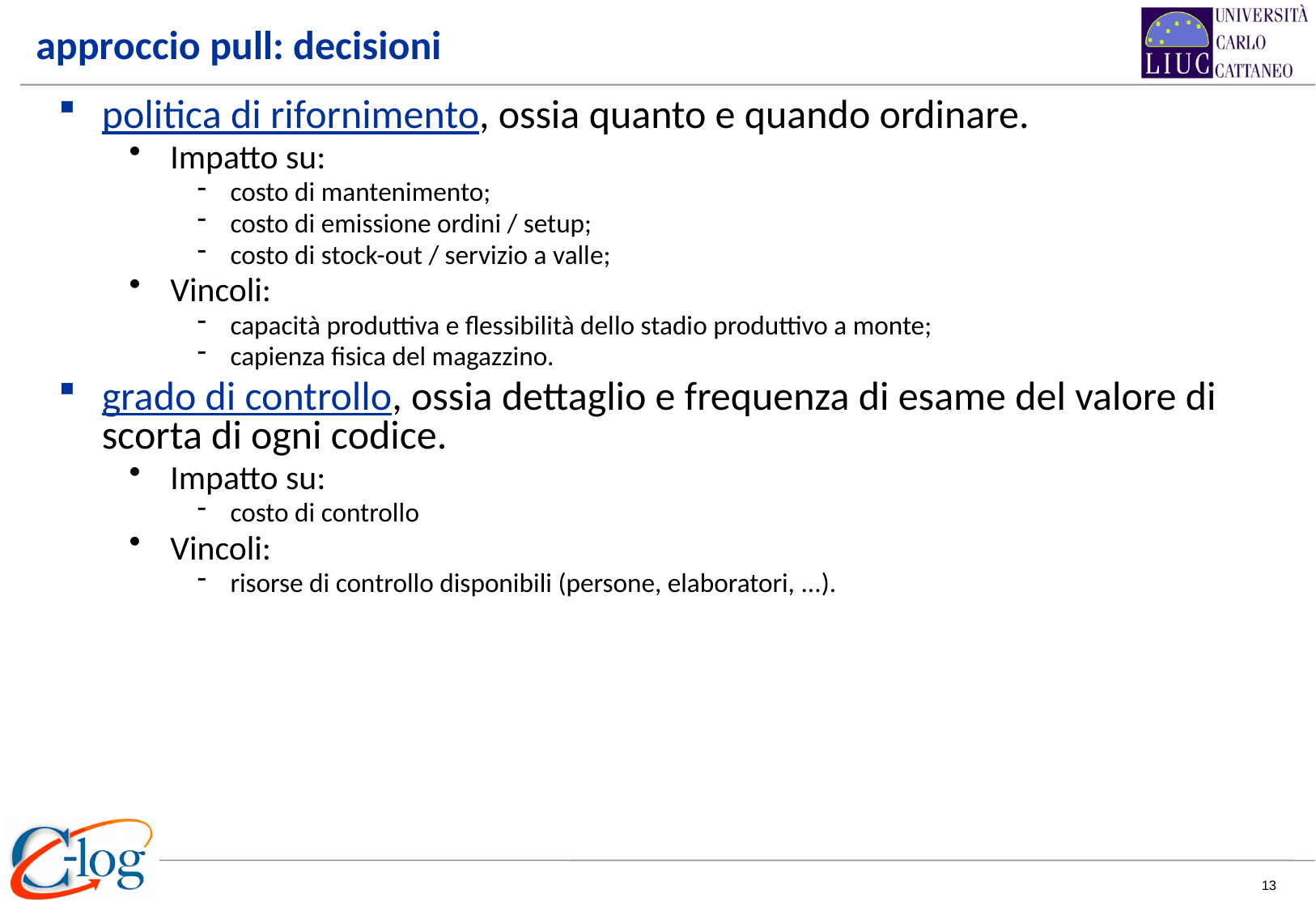

approccio pull: decisioni
politica di rifornimento, ossia quanto e quando ordinare.
Impatto su:
costo di mantenimento;
costo di emissione ordini / setup;
costo di stock-out / servizio a valle;
Vincoli:
capacità produttiva e flessibilità dello stadio produttivo a monte;
capienza fisica del magazzino.
grado di controllo, ossia dettaglio e frequenza di esame del valore di scorta di ogni codice.
Impatto su:
costo di controllo
Vincoli:
risorse di controllo disponibili (persone, elaboratori, ...).